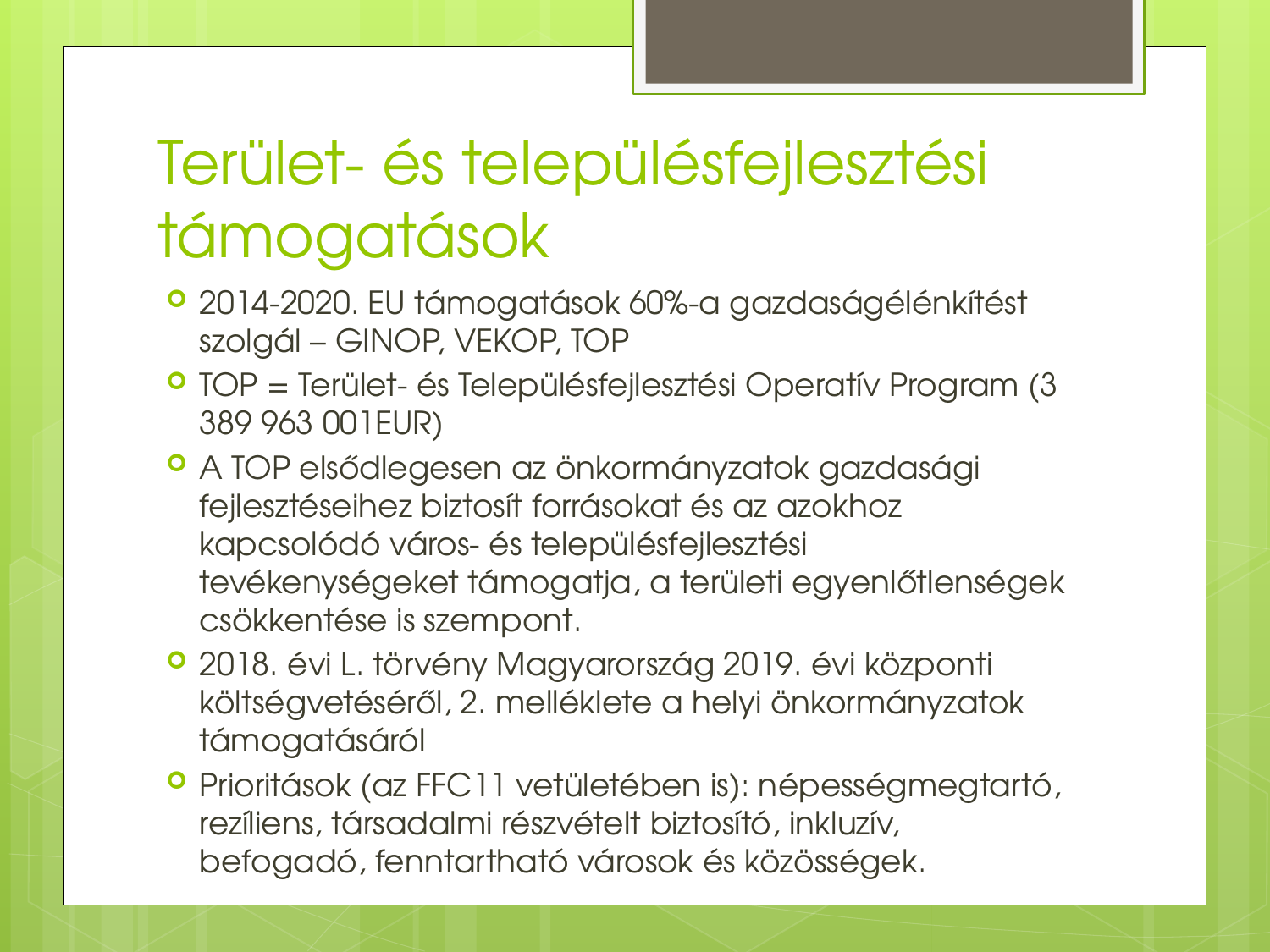

# Terület- és településfejlesztési támogatások
2014-2020. EU támogatások 60%-a gazdaságélénkítést szolgál – GINOP, VEKOP, TOP
TOP = Terület- és Településfejlesztési Operatív Program (3 389 963 001EUR)
A TOP elsődlegesen az önkormányzatok gazdasági fejlesztéseihez biztosít forrásokat és az azokhoz  kapcsolódó város- és településfejlesztési tevékenységeket támogatja, a területi egyenlőtlenségek csökkentése is szempont.
2018. évi L. törvény Magyarország 2019. évi központi költségvetéséről, 2. melléklete a helyi önkormányzatok támogatásáról
Prioritások (az FFC11 vetületében is): népességmegtartó, rezíliens, társadalmi részvételt biztosító, inkluzív, befogadó, fenntartható városok és közösségek.